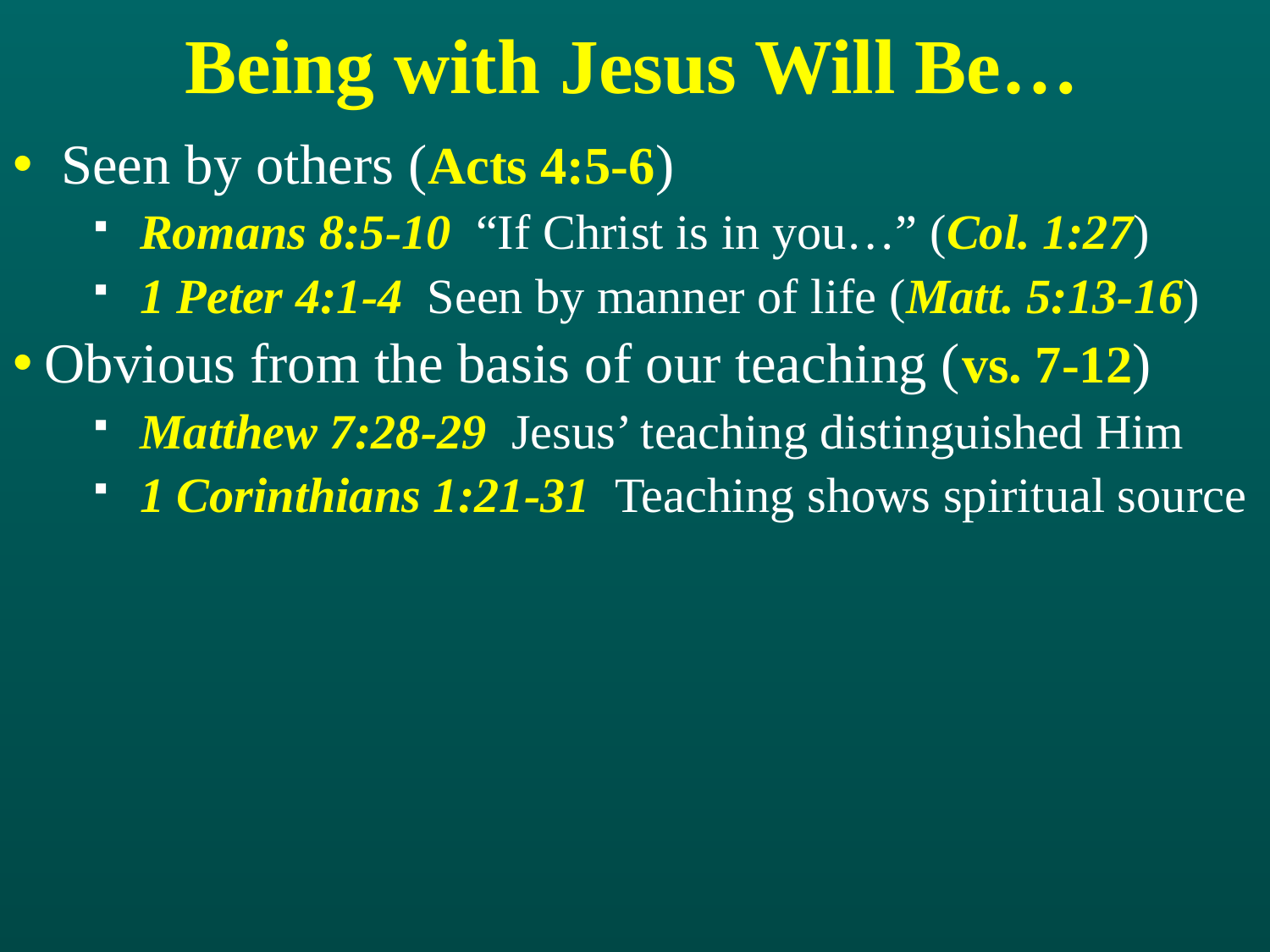

# Being with Jesus Will Be…
Seen by others (Acts 4:5-6)
Romans 8:5-10  “If Christ is in you…” (Col. 1:27)
1 Peter 4:1-4  Seen by manner of life (Matt. 5:13-16)
Obvious from the basis of our teaching (vs. 7-12)
Matthew 7:28-29  Jesus’ teaching distinguished Him
1 Corinthians 1:21-31  Teaching shows spiritual source